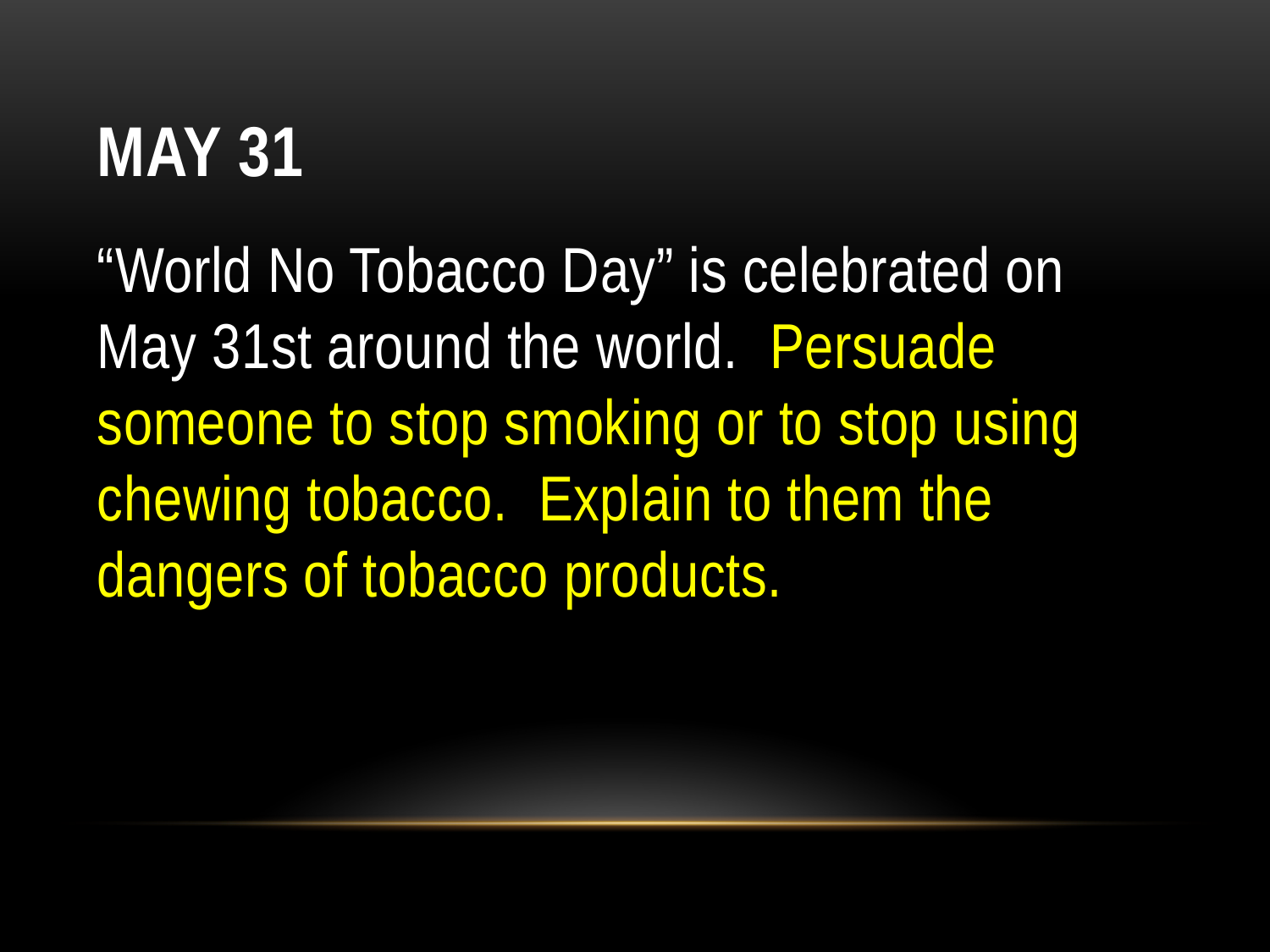

# May 31
“World No Tobacco Day” is celebrated on May 31st around the world.  Persuade someone to stop smoking or to stop using chewing tobacco.  Explain to them the dangers of tobacco products.